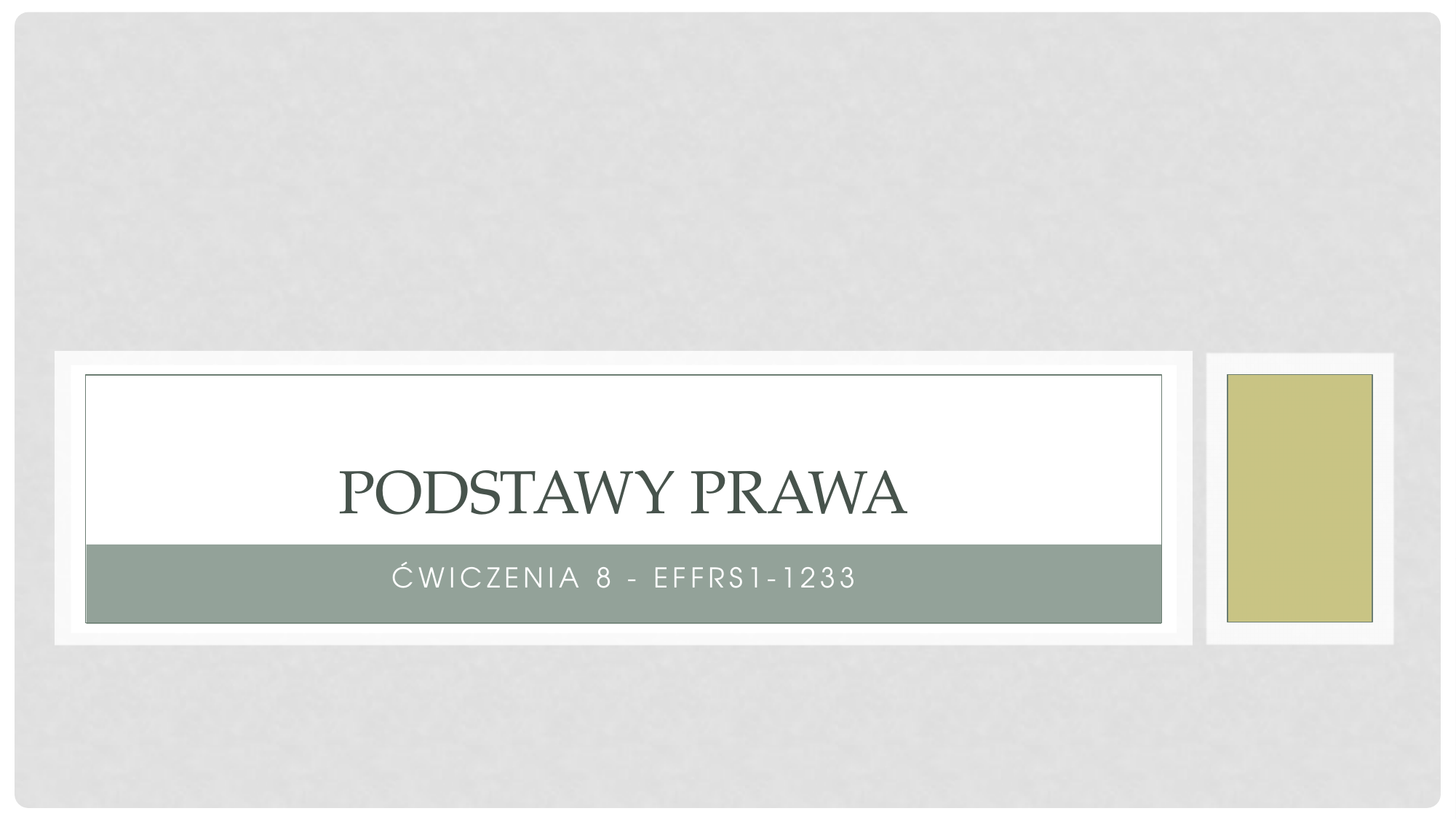

# Podstawy prawa
ćwiczenia 8 - EFFRS1-1233